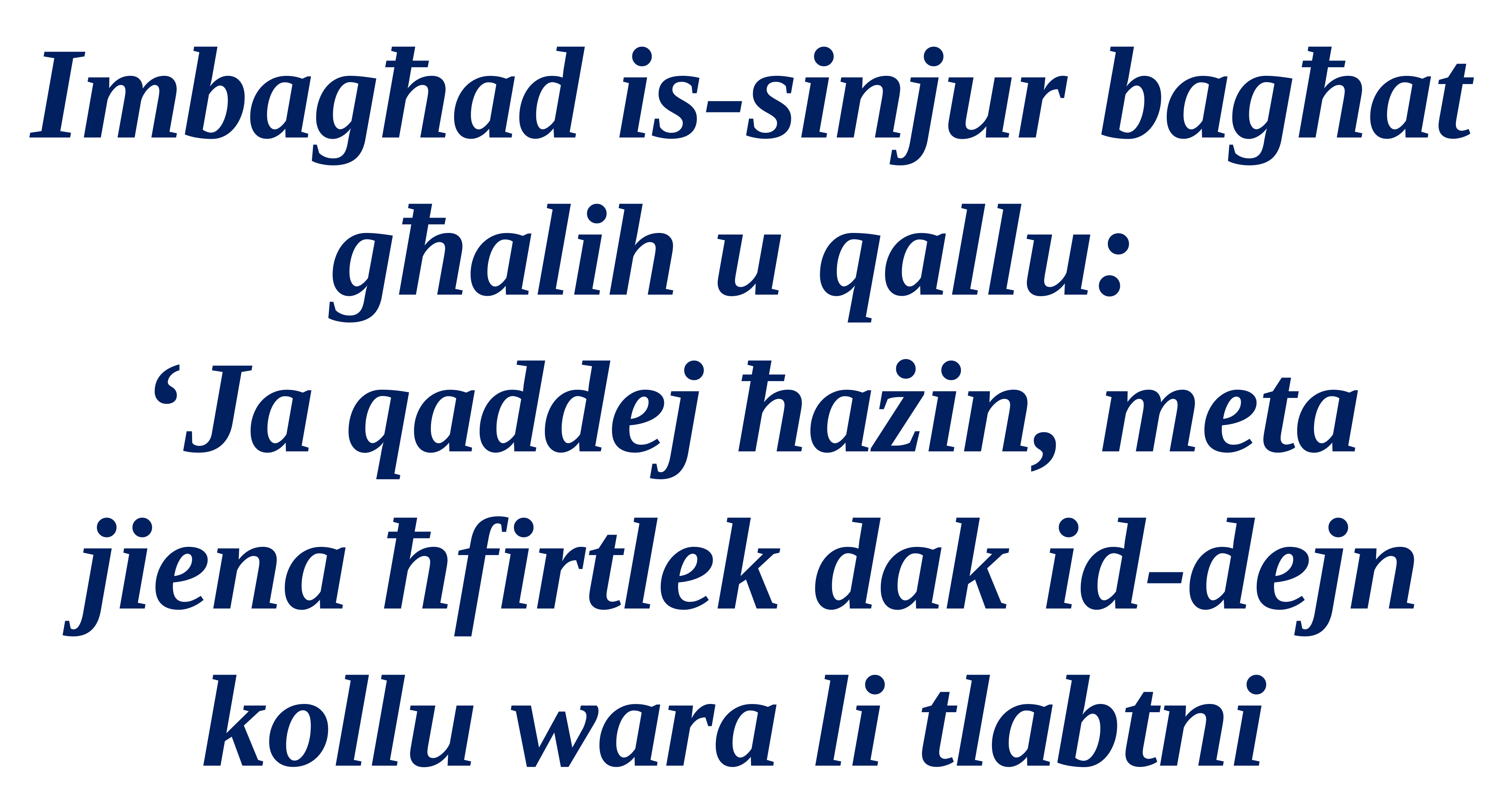

Imbagħad is-sinjur bagħat għalih u qallu:
‘Ja qaddej ħażin, meta jiena ħfirtlek dak id-dejn kollu wara li tlabtni